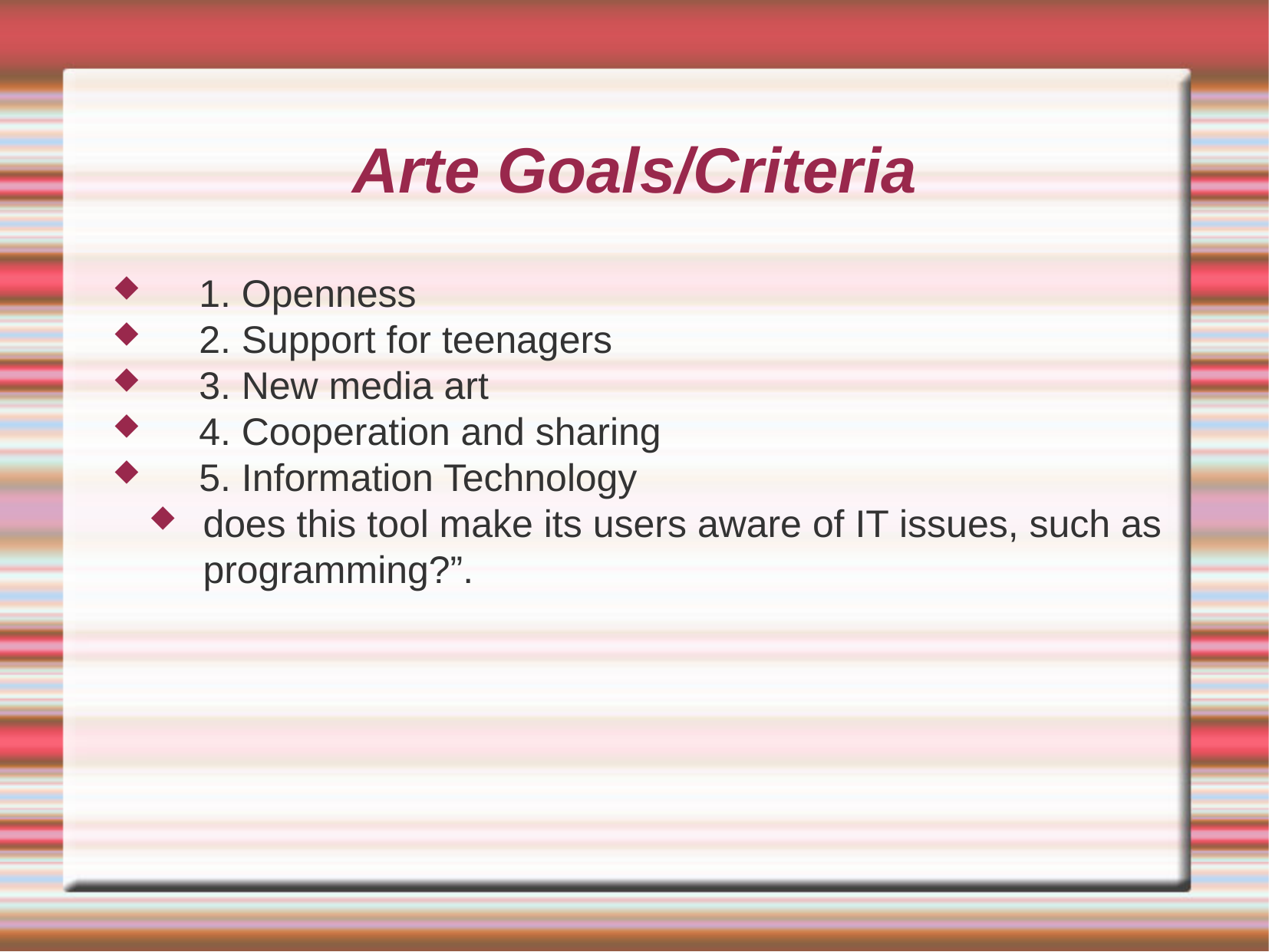

Arte Goals/Criteria
   1. Openness
   2. Support for teenagers
   3. New media art
   4. Cooperation and sharing
   5. Information Technology
does this tool make its users aware of IT issues, such as programming?”.